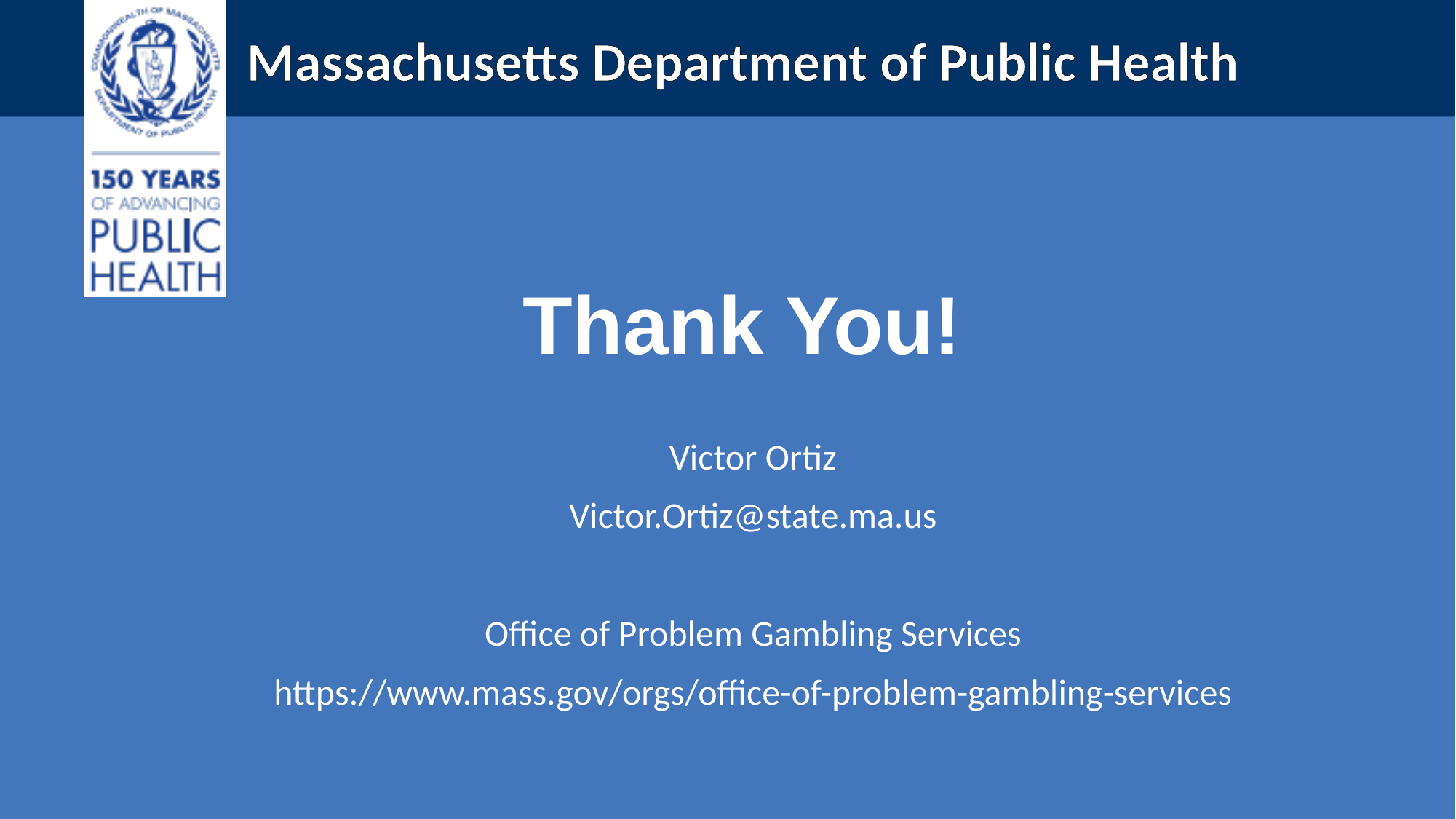

Thank You!
Victor Ortiz
Victor.Ortiz@state.ma.us

Office of Problem Gambling Services
https://www.mass.gov/orgs/office-of-problem-gambling-services